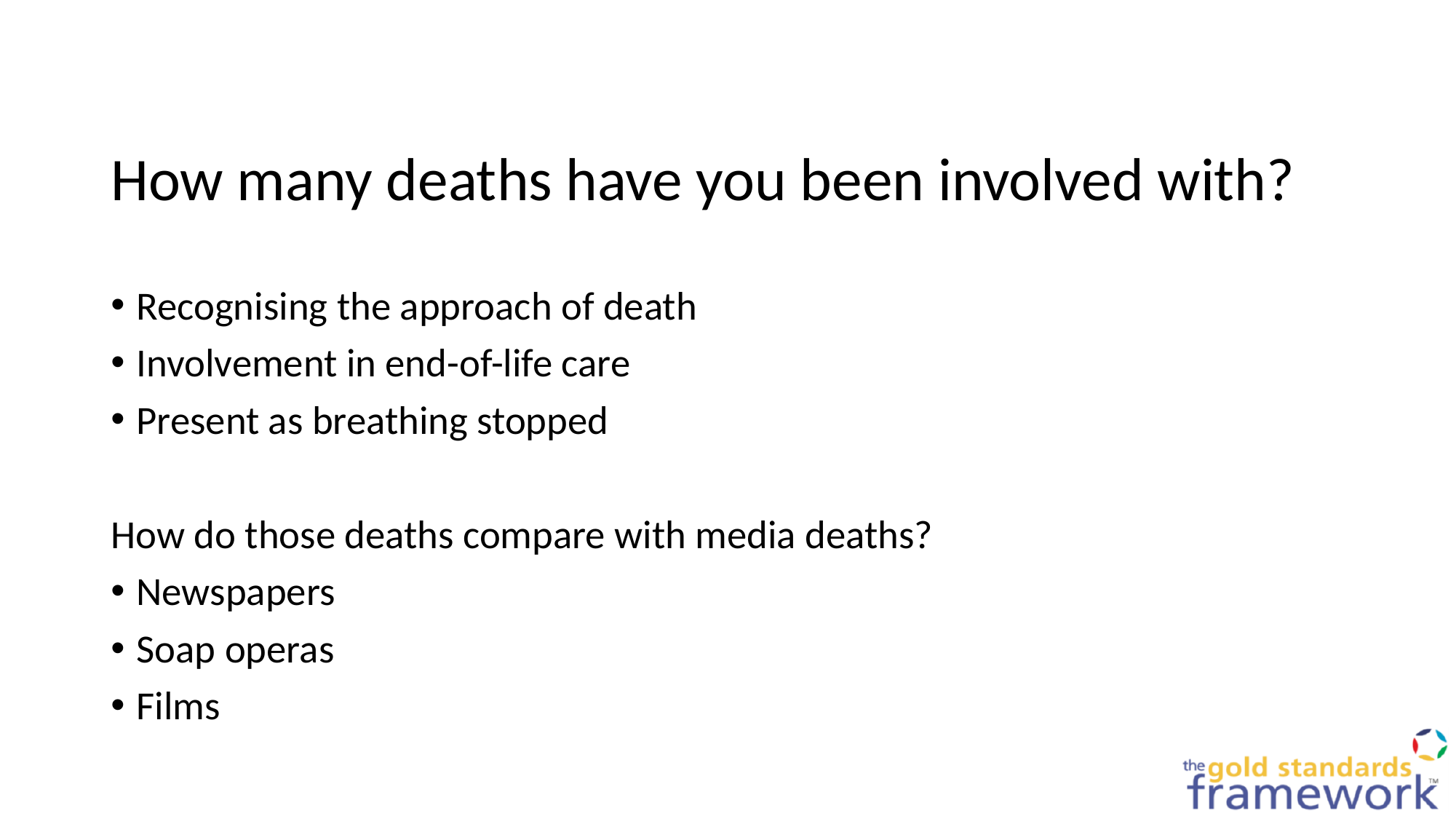

# How many deaths have you been involved with?
Recognising the approach of death
Involvement in end-of-life care
Present as breathing stopped

How do those deaths compare with media deaths?
Newspapers
Soap operas
Films